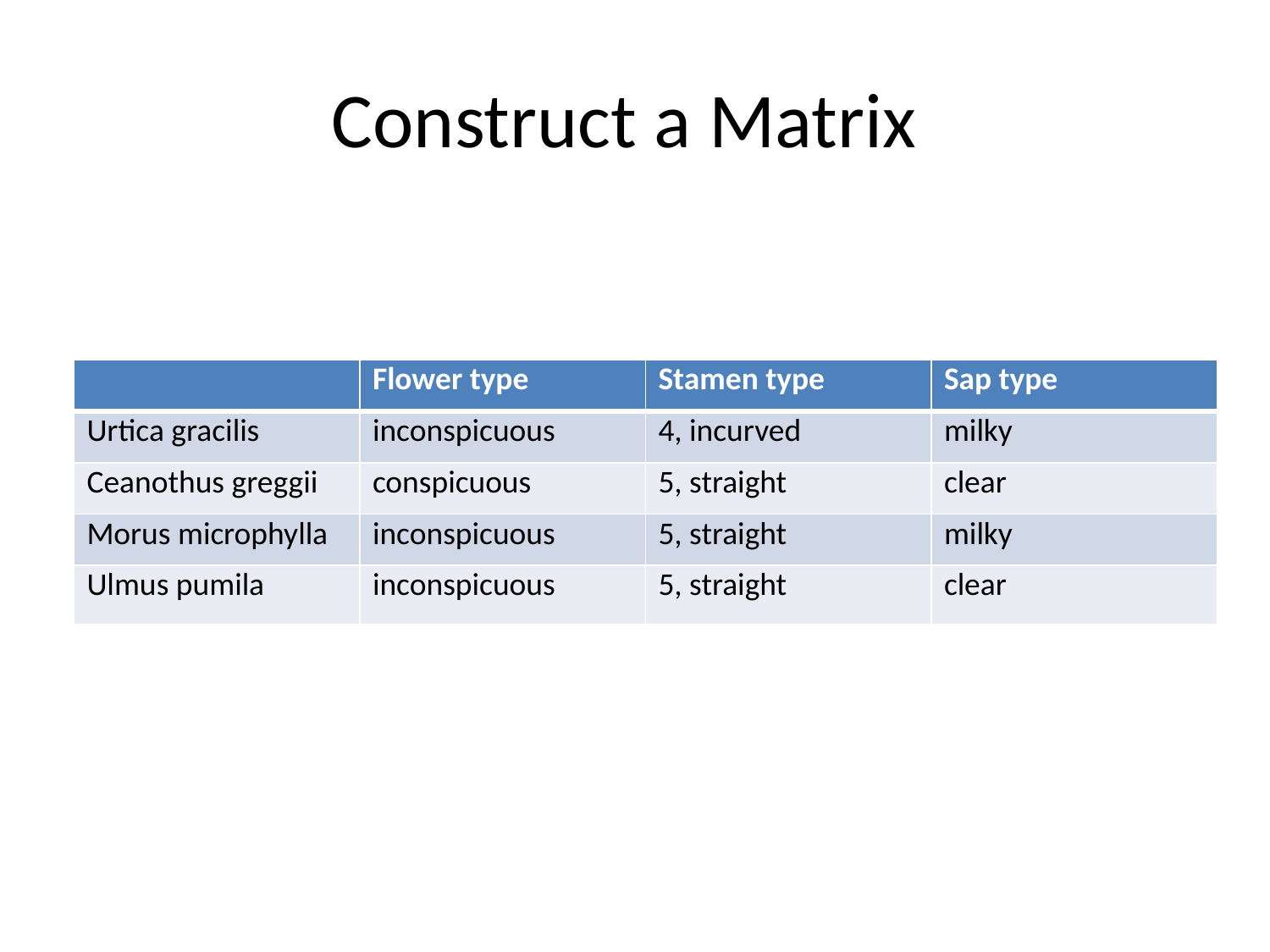

# Construct a Matrix
|  | Flower type | Stamen type | Sap type |
| --- | --- | --- | --- |
| Urtica gracilis | inconspicuous | 4, incurved | milky |
| Ceanothus greggii | conspicuous | 5, straight | clear |
| Morus microphylla | inconspicuous | 5, straight | milky |
| Ulmus pumila | inconspicuous | 5, straight | clear |